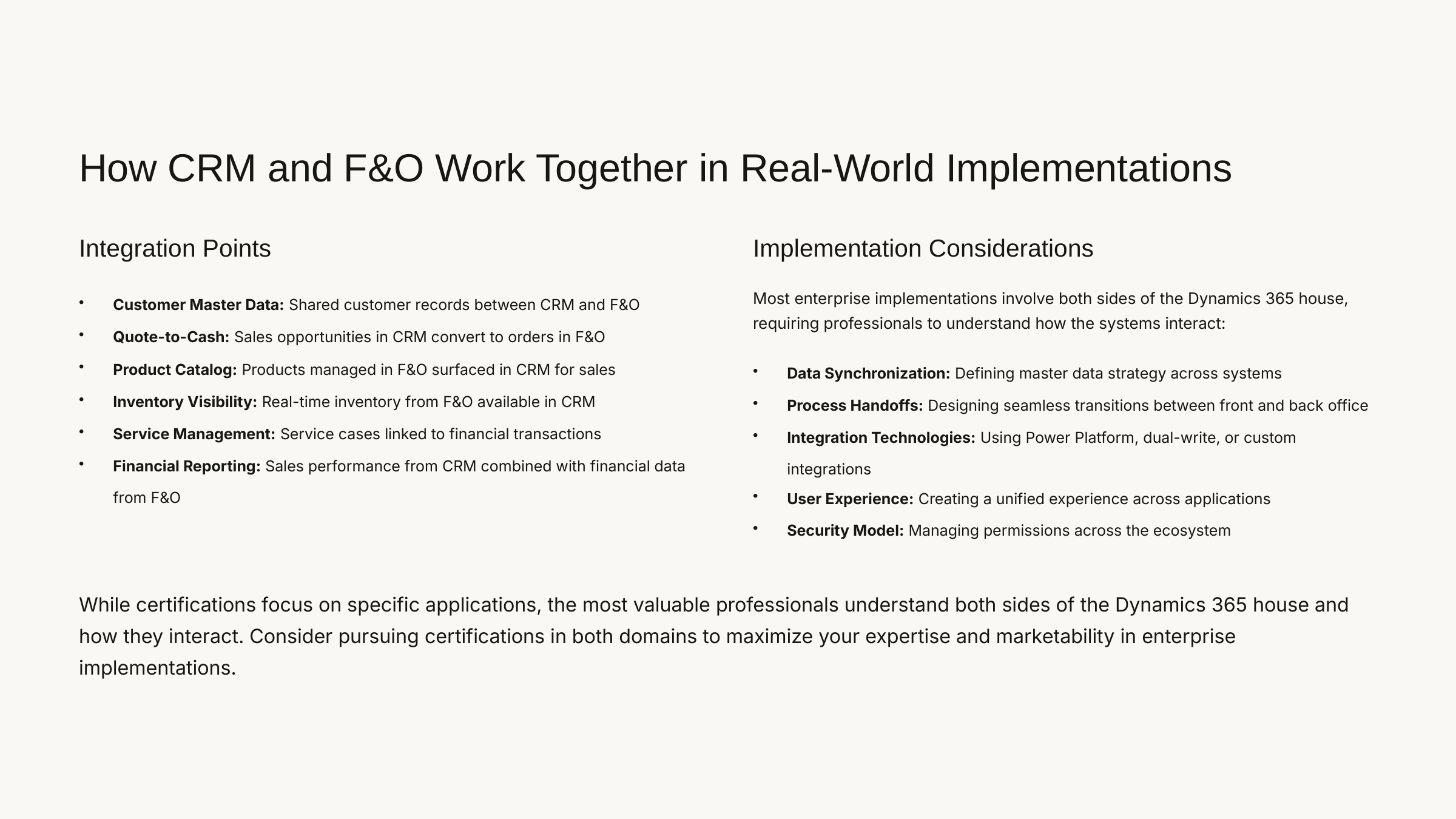

How CRM and F&O Work Together in Real-World Implementations
Integration Points
Implementation Considerations
Customer Master Data: Shared customer records between CRM and F&O
Most enterprise implementations involve both sides of the Dynamics 365 house, requiring professionals to understand how the systems interact:
Quote-to-Cash: Sales opportunities in CRM convert to orders in F&O
Product Catalog: Products managed in F&O surfaced in CRM for sales
Data Synchronization: Defining master data strategy across systems
Inventory Visibility: Real-time inventory from F&O available in CRM
Process Handoffs: Designing seamless transitions between front and back office
Service Management: Service cases linked to financial transactions
Integration Technologies: Using Power Platform, dual-write, or custom integrations
Financial Reporting: Sales performance from CRM combined with financial data from F&O
User Experience: Creating a unified experience across applications
Security Model: Managing permissions across the ecosystem
While certifications focus on specific applications, the most valuable professionals understand both sides of the Dynamics 365 house and how they interact. Consider pursuing certifications in both domains to maximize your expertise and marketability in enterprise implementations.